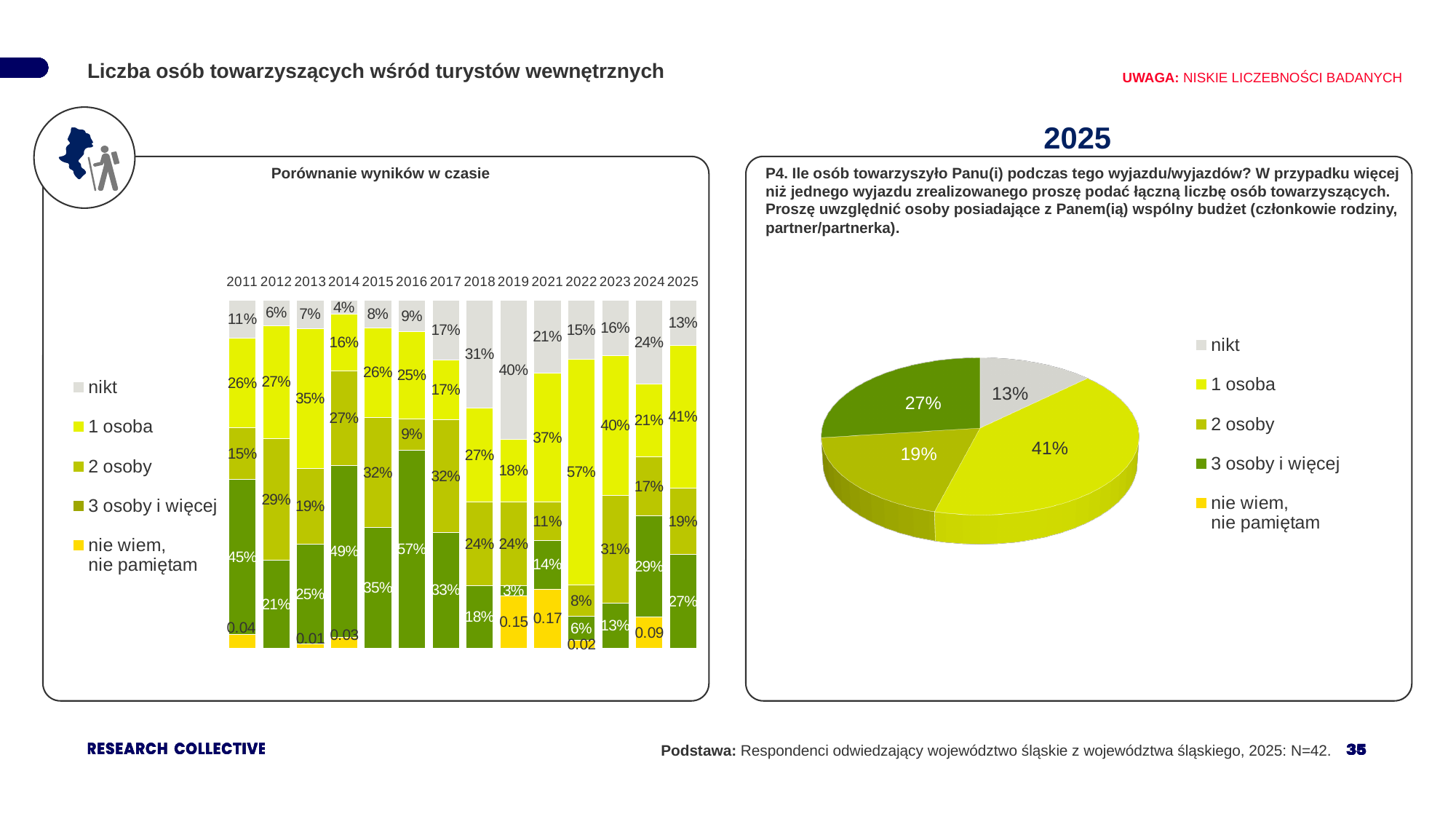

Liczba osób towarzyszących wśród turystów wewnętrznych
UWAGA: NISKIE LICZEBNOŚCI BADANYCH

2025

Porównanie wyników w czasie
P4. Ile osób towarzyszyło Panu(i) podczas tego wyjazdu/wyjazdów? W przypadku więcej niż jednego wyjazdu zrealizowanego proszę podać łączną liczbę osób towarzyszących.
Proszę uwzględnić osoby posiadające z Panem(ią) wspólny budżet (członkowie rodziny, partner/partnerka).

[unsupported chart]

[unsupported chart]

[unsupported chart]

Podstawa: Respondenci odwiedzający województwo śląskie z województwa śląskiego, 2025: N=42.